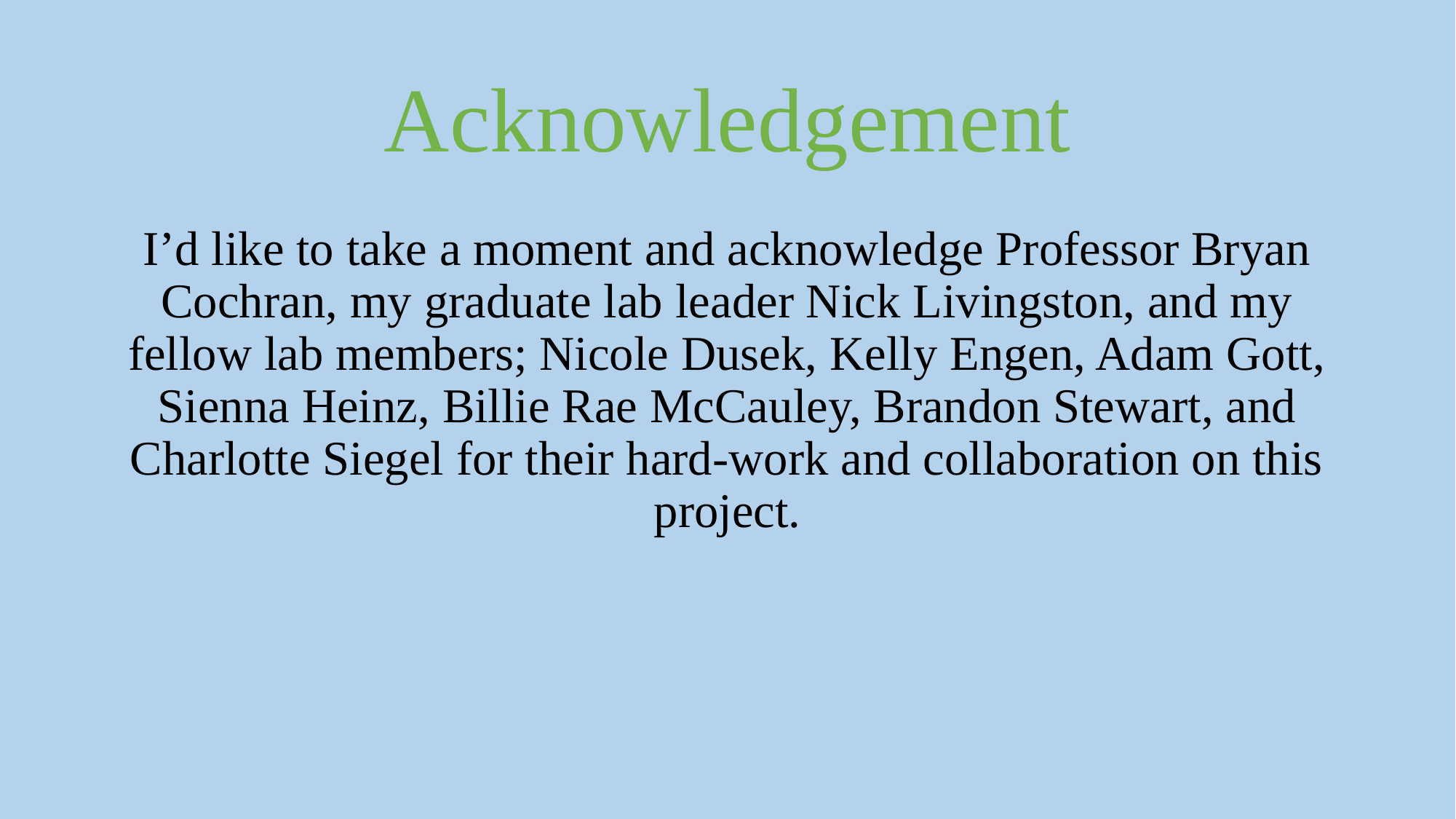

# Acknowledgement
I’d like to take a moment and acknowledge Professor Bryan Cochran, my graduate lab leader Nick Livingston, and my fellow lab members; Nicole Dusek, Kelly Engen, Adam Gott, Sienna Heinz, Billie Rae McCauley, Brandon Stewart, and Charlotte Siegel for their hard-work and collaboration on this project.